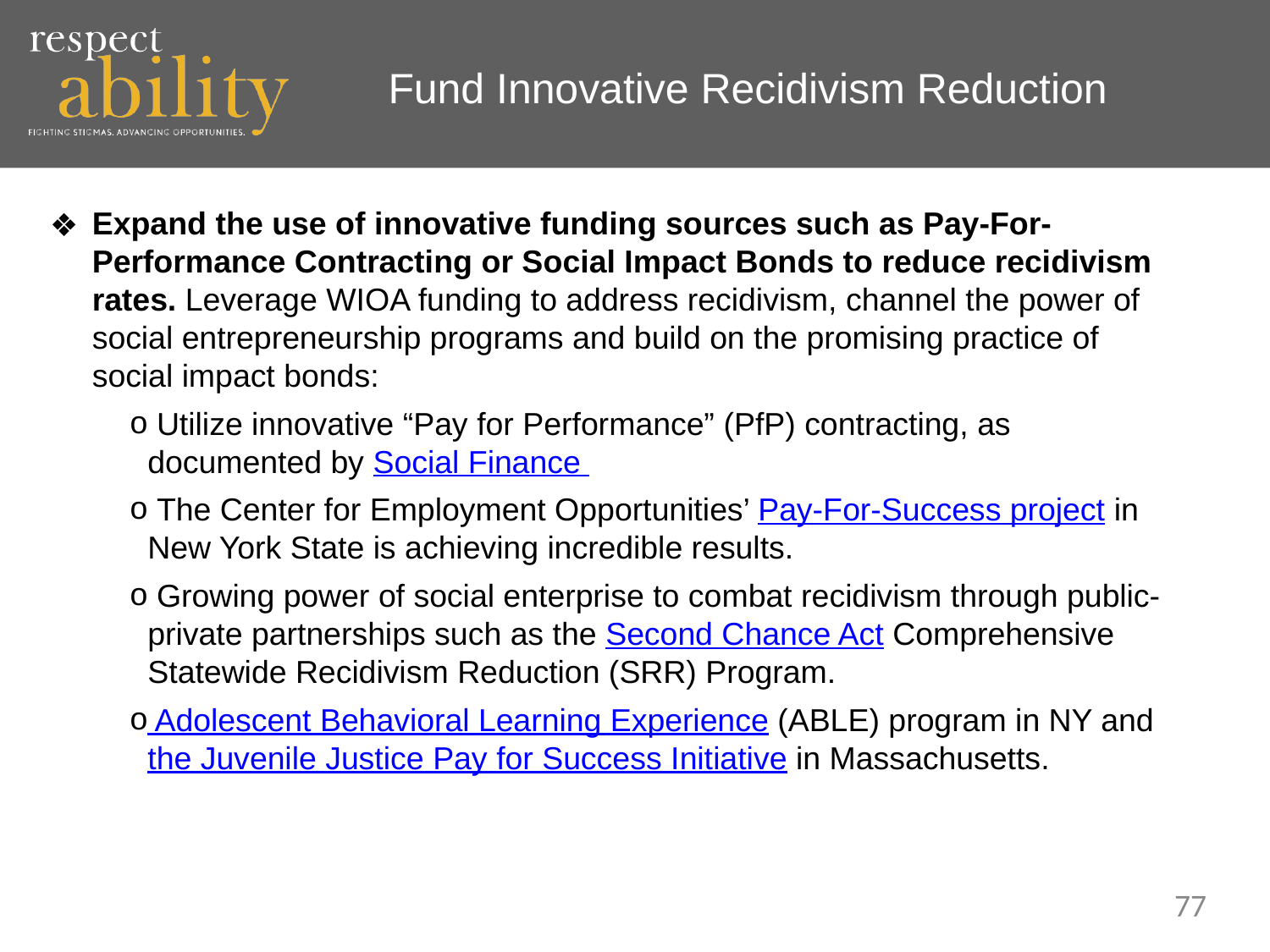

Fund Innovative Recidivism Reduction
Expand the use of innovative funding sources such as Pay-For-Performance Contracting or Social Impact Bonds to reduce recidivism rates. Leverage WIOA funding to address recidivism, channel the power of social entrepreneurship programs and build on the promising practice of social impact bonds:
 Utilize innovative “Pay for Performance” (PfP) contracting, as documented by Social Finance
 The Center for Employment Opportunities’ Pay-For-Success project in New York State is achieving incredible results.
 Growing power of social enterprise to combat recidivism through public-private partnerships such as the Second Chance Act Comprehensive Statewide Recidivism Reduction (SRR) Program.
 Adolescent Behavioral Learning Experience (ABLE) program in NY and the Juvenile Justice Pay for Success Initiative in Massachusetts.

77